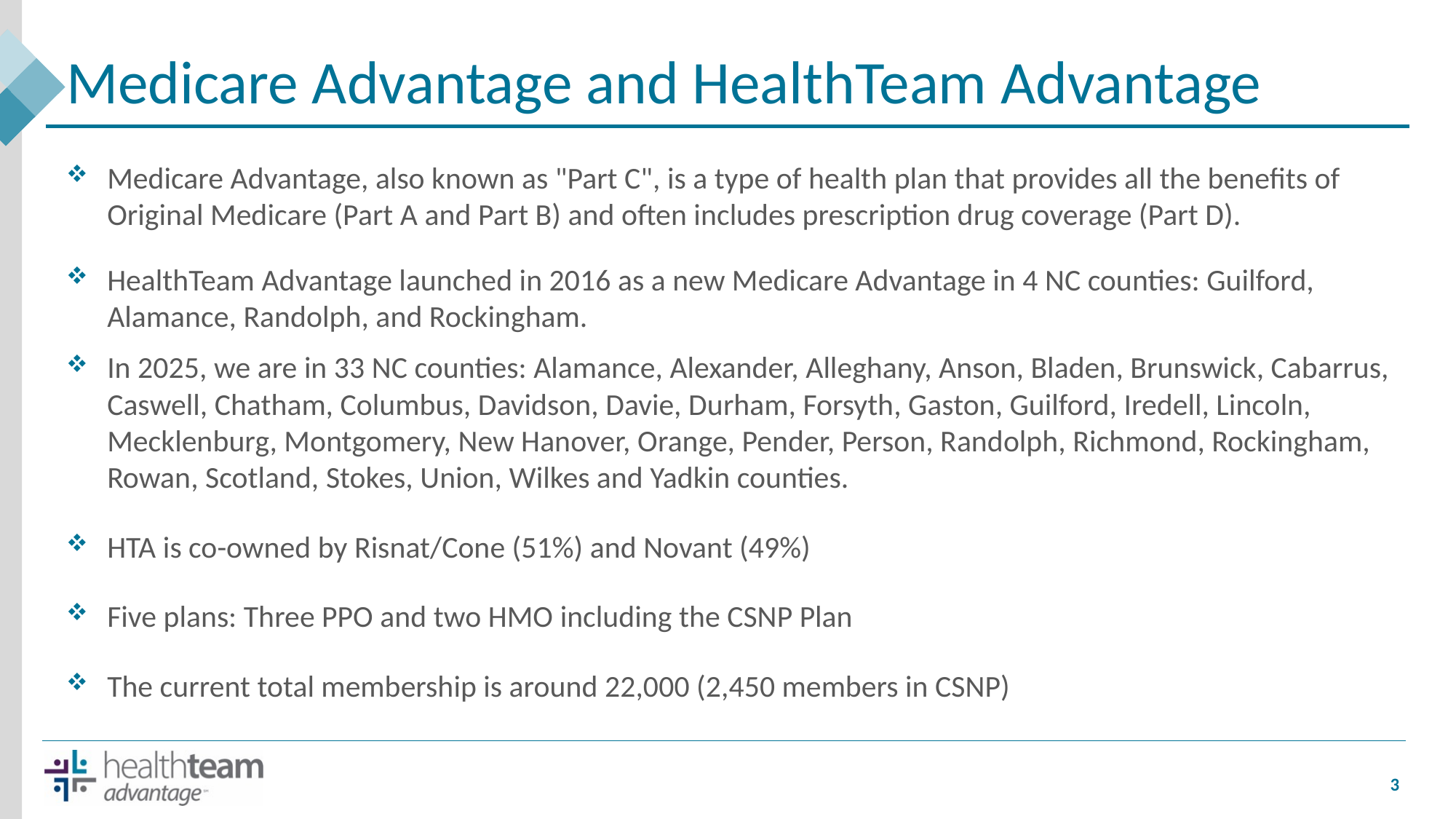

# Medicare Advantage and HealthTeam Advantage
Medicare Advantage, also known as "Part C", is a type of health plan that provides all the benefits of Original Medicare (Part A and Part B) and often includes prescription drug coverage (Part D).

HealthTeam Advantage launched in 2016 as a new Medicare Advantage in 4 NC counties: Guilford, Alamance, Randolph, and Rockingham.
In 2025, we are in 33 NC counties: Alamance, Alexander, Alleghany, Anson, Bladen, Brunswick, Cabarrus, Caswell, Chatham, Columbus, Davidson, Davie, Durham, Forsyth, Gaston, Guilford, Iredell, Lincoln, Mecklenburg, Montgomery, New Hanover, Orange, Pender, Person, Randolph, Richmond, Rockingham, Rowan, Scotland, Stokes, Union, Wilkes and Yadkin counties.
HTA is co-owned by Risnat/Cone (51%) and Novant (49%)
Five plans: Three PPO and two HMO including the CSNP Plan
The current total membership is around 22,000 (2,450 members in CSNP)